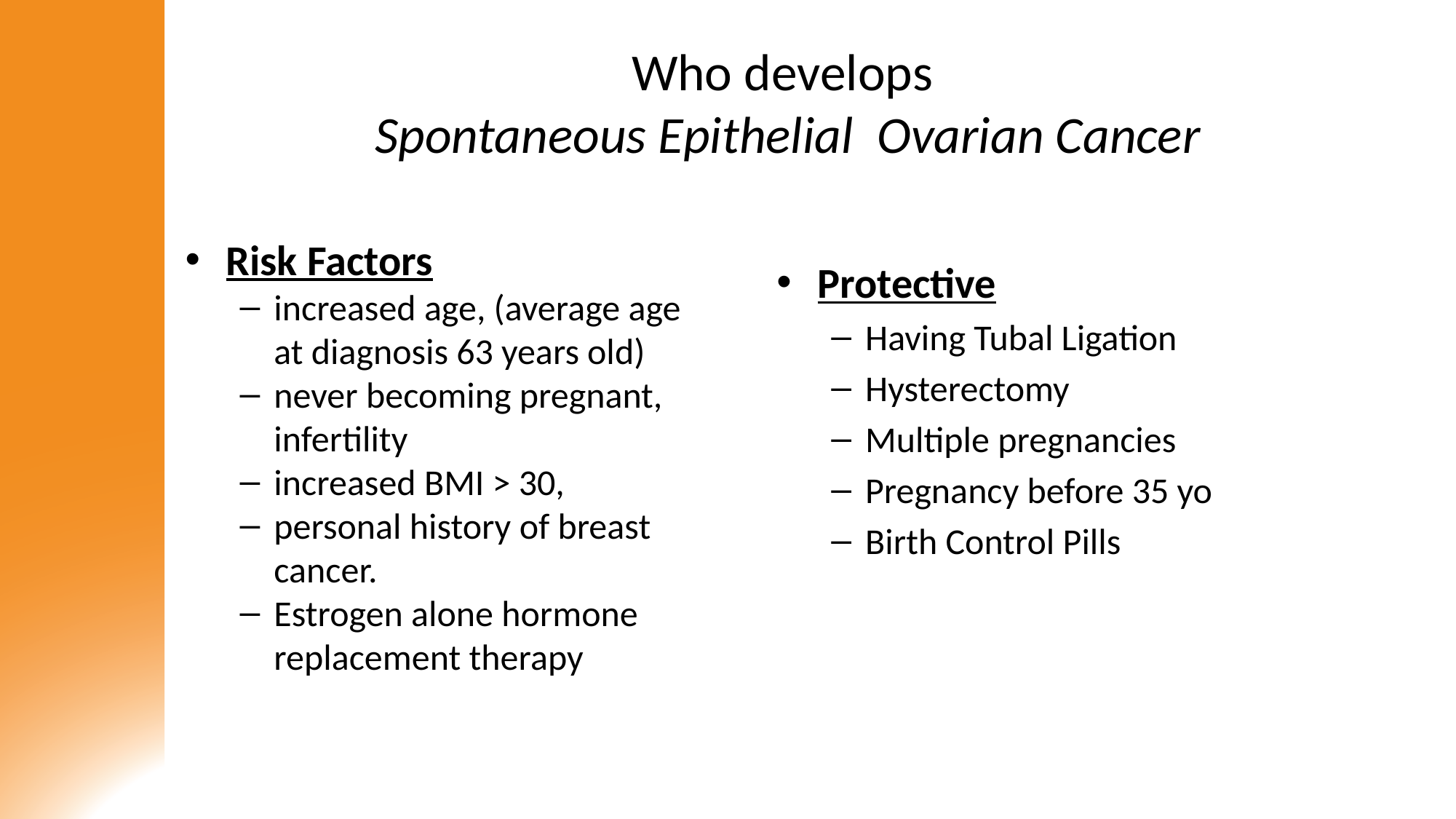

# Who develops Spontaneous Epithelial  Ovarian Cancer

Risk Factors
increased age, (average age at diagnosis 63 years old)
never becoming pregnant, infertility
increased BMI > 30,
personal history of breast cancer.
Estrogen alone hormone replacement therapy

Protective
Having Tubal Ligation
Hysterectomy
Multiple pregnancies
Pregnancy before 35 yo
Birth Control Pills